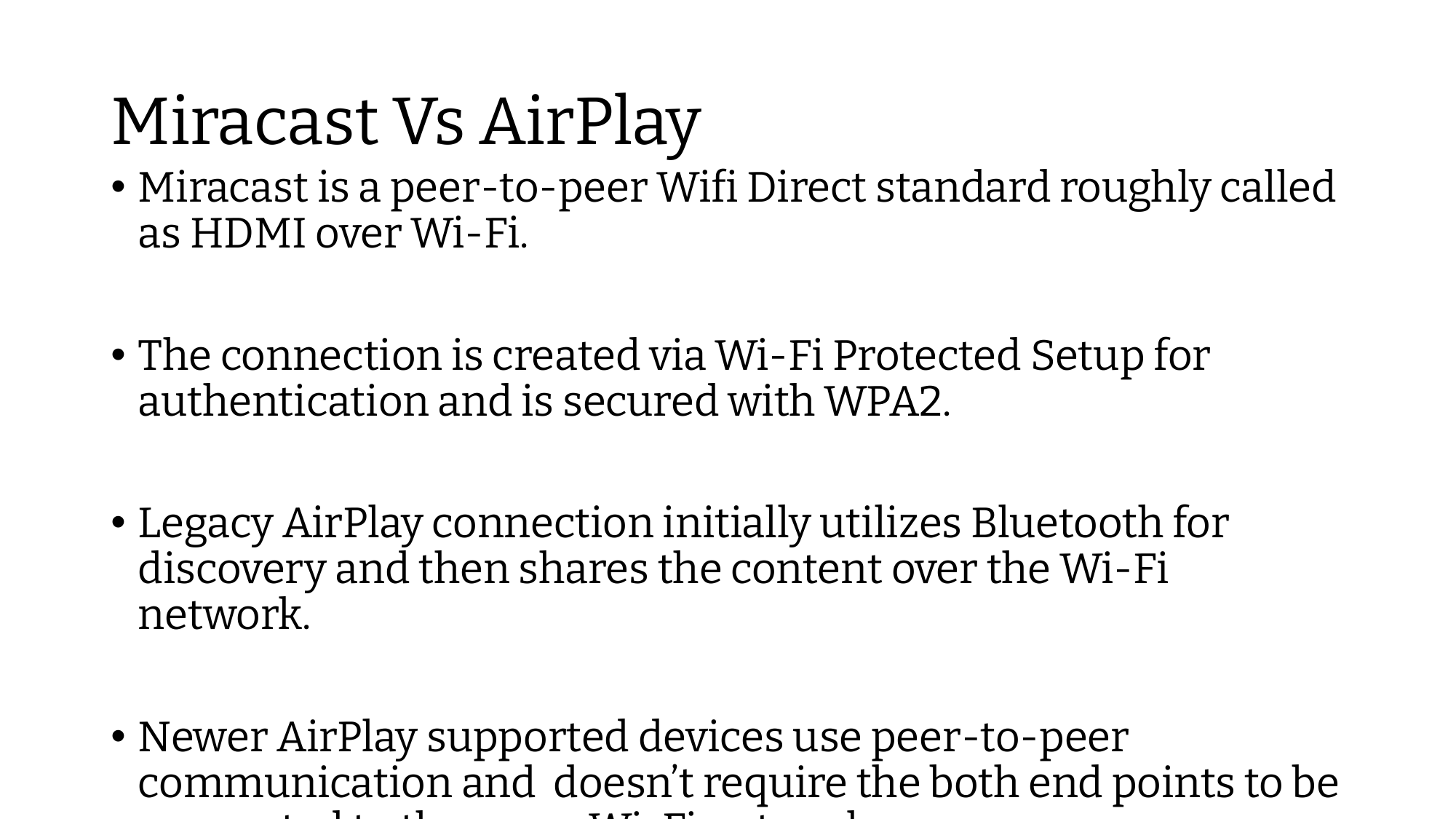

# Miracast Vs AirPlay
Miracast is a peer-to-peer Wifi Direct standard roughly called as HDMI over Wi-Fi.

The connection is created via Wi-Fi Protected Setup for authentication and is secured with WPA2.

Legacy AirPlay connection initially utilizes Bluetooth for discovery and then shares the content over the Wi-Fi network.

Newer AirPlay supported devices use peer-to-peer communication and  doesn’t require the both end points to be connected to the same Wi-Fi network.